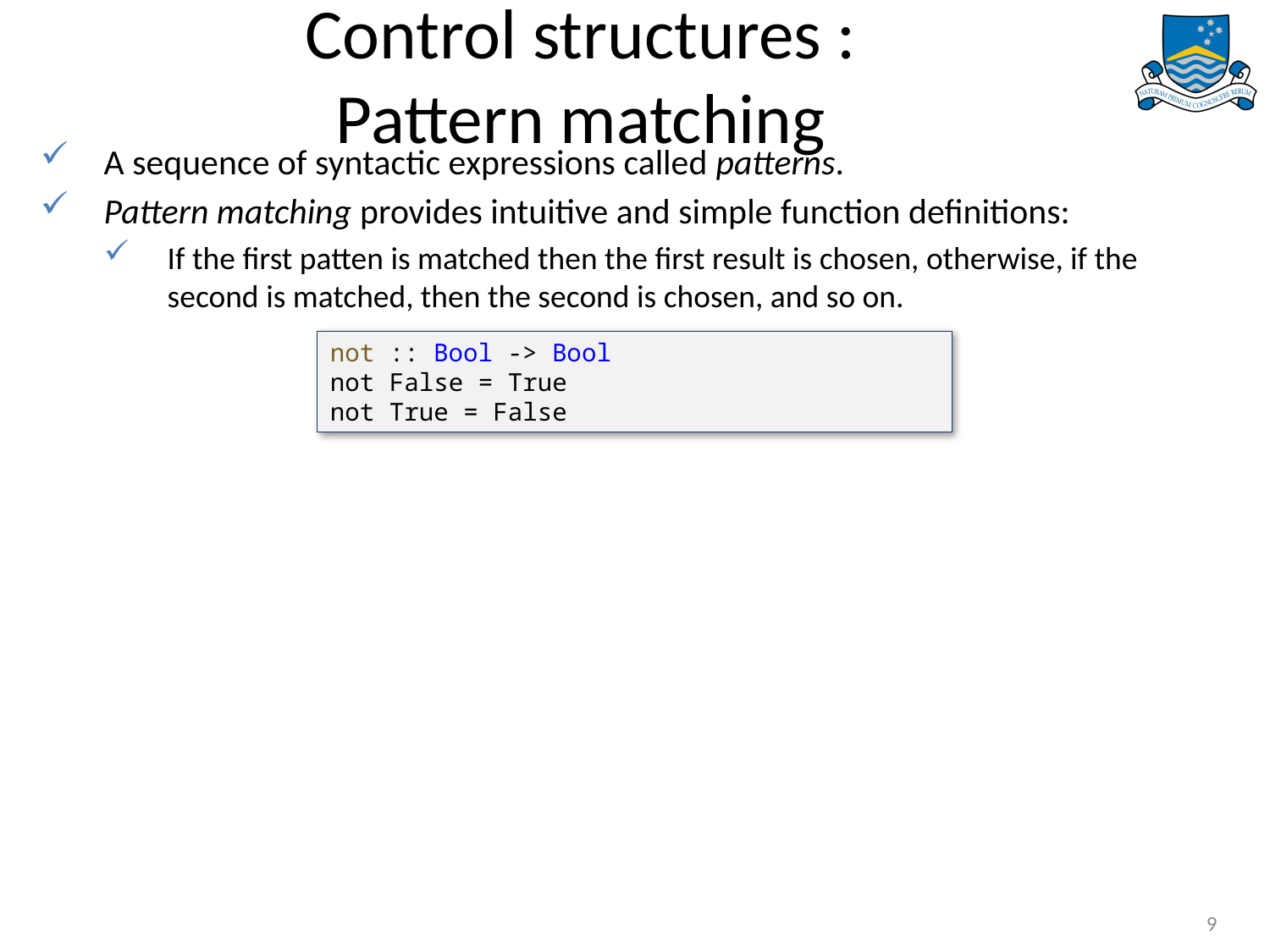

# Control structures : Pattern matching
A sequence of syntactic expressions called patterns.
Pattern matching provides intuitive and simple function definitions:
If the first patten is matched then the first result is chosen, otherwise, if the second is matched, then the second is chosen, and so on.
not :: Bool -> Bool
not False = True
not True = False
9